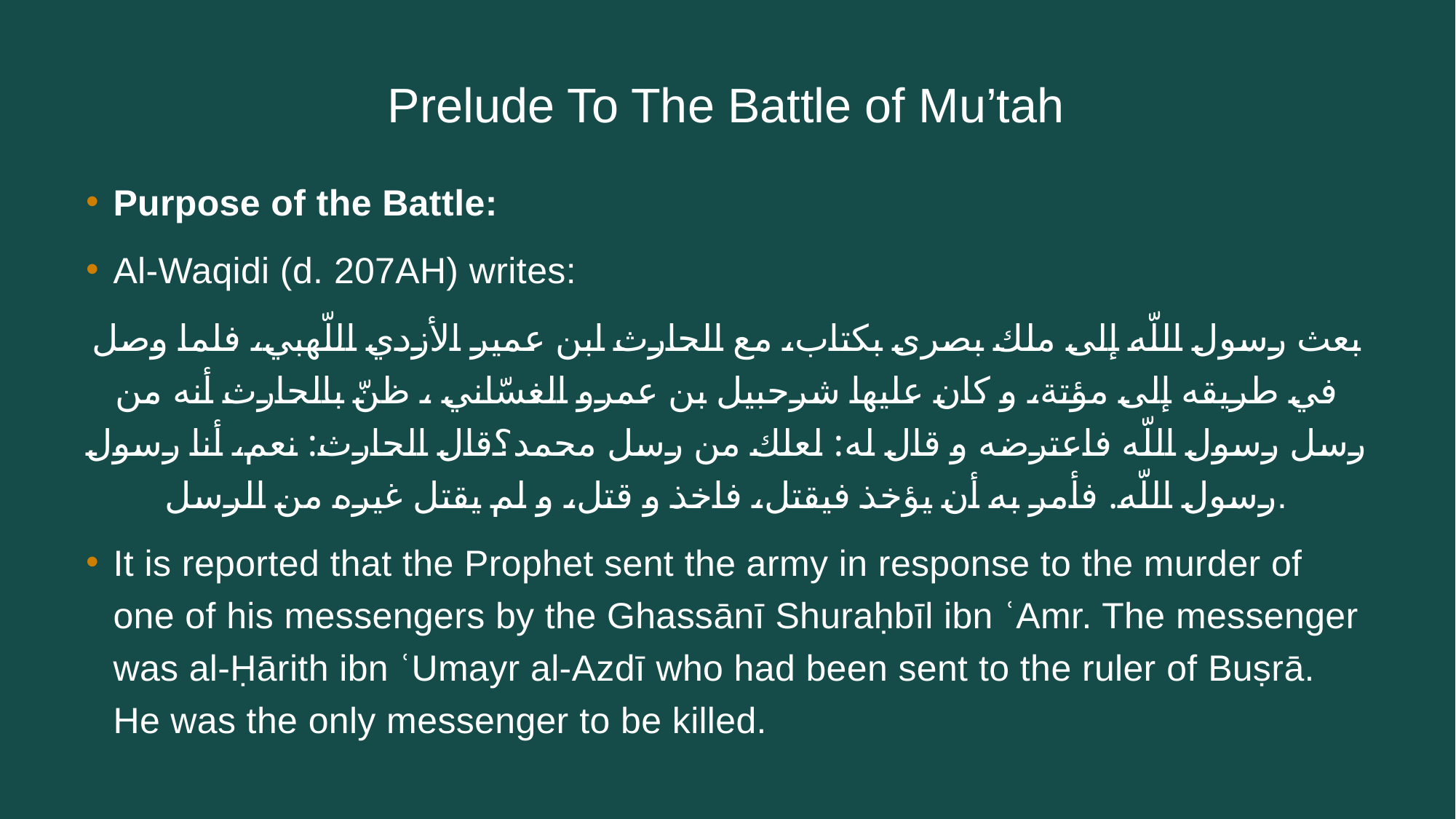

# Prelude To The Battle of Mu’tah
Purpose of the Battle:
Al-Waqidi (d. 207AH) writes:
بعث رسول اللّه إلى ملك بصرى‌ بكتاب، مع الحارث ابن عمير الأزدي اللّهبي، فلما وصل في طريقه إلى مؤتة، و كان عليها شرحبيل بن عمرو الغسّاني‌ ، ظنّ بالحارث أنه من رسل رسول اللّه فاعترضه و قال له: لعلك من رسل محمد؟قال الحارث: نعم، أنا رسول رسول اللّه. فأمر به أن يؤخذ فيقتل، فاخذ و قتل، و لم يقتل غيره من الرسل.
It is reported that the Prophet sent the army in response to the murder of one of his messengers by the Ghassānī Shuraḥbīl ibn ʿAmr. The messenger was al-Ḥārith ibn ʿUmayr al-Azdī who had been sent to the ruler of Buṣrā. He was the only messenger to be killed.